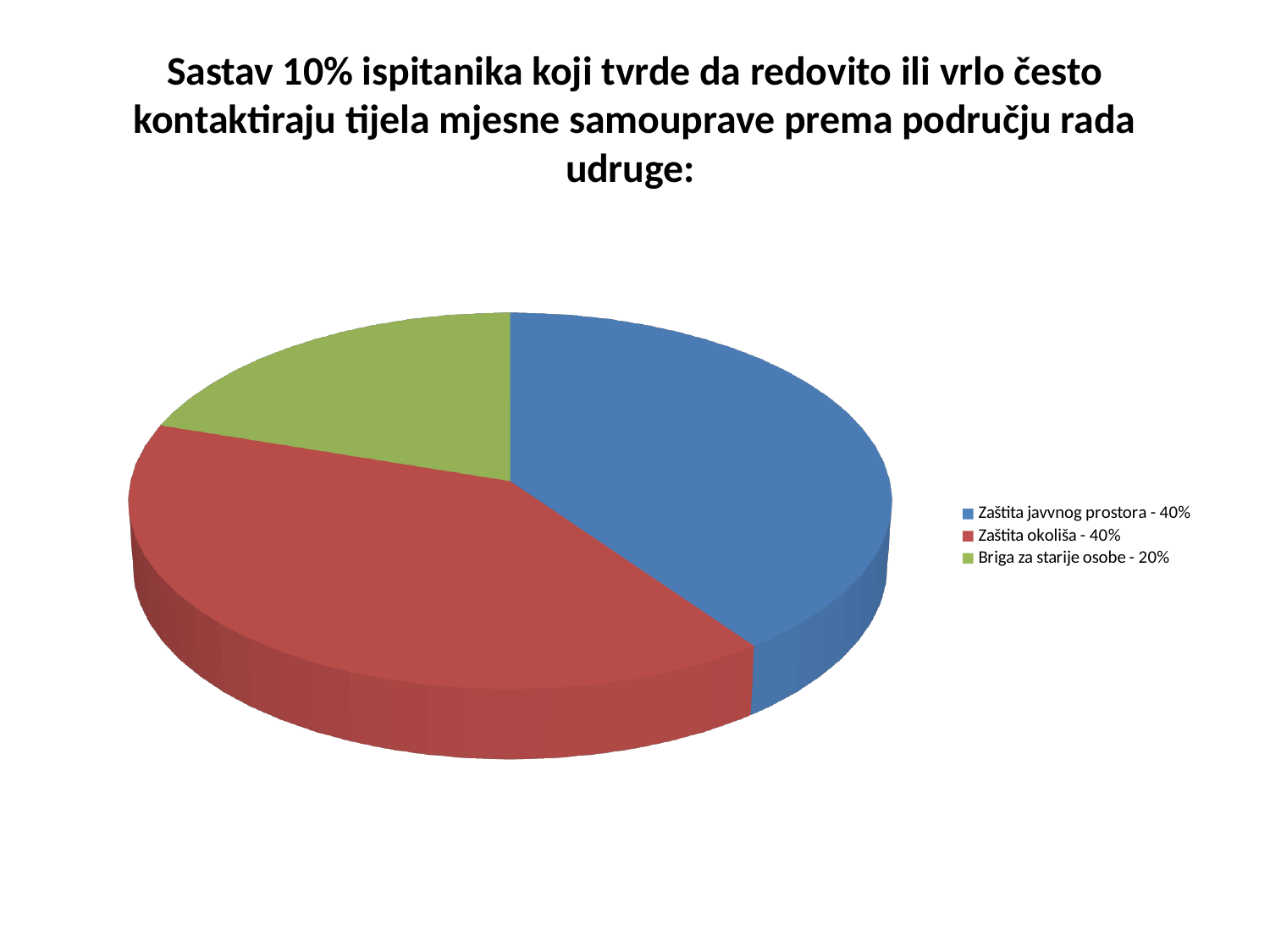

# Sastav 10% ispitanika koji tvrde da redovito ili vrlo često kontaktiraju tijela mjesne samouprave prema području rada udruge:

[unsupported chart]